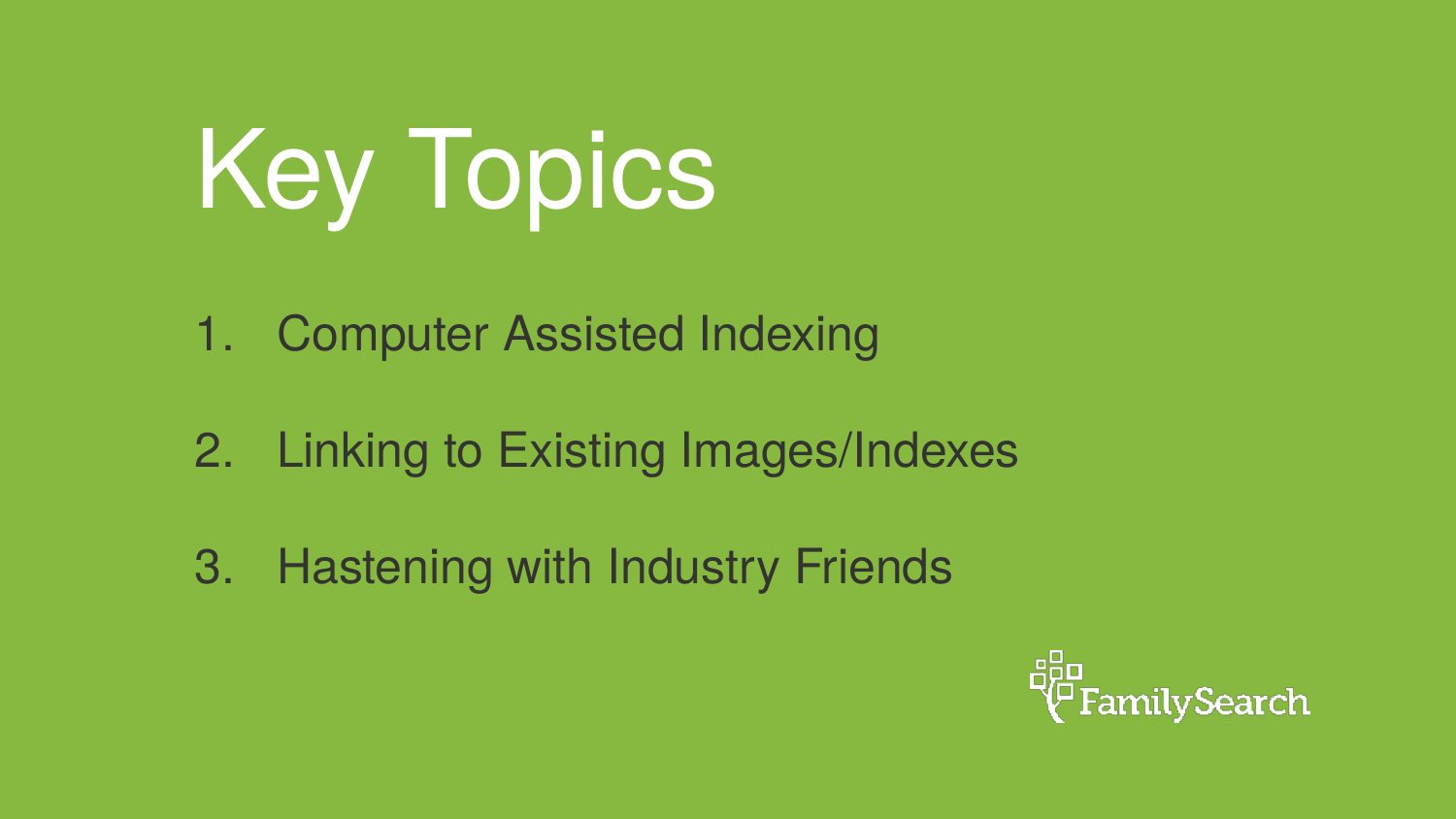

# Key Topics
Computer Assisted Indexing
Linking to Existing Images/Indexes
Hastening with Industry Friends